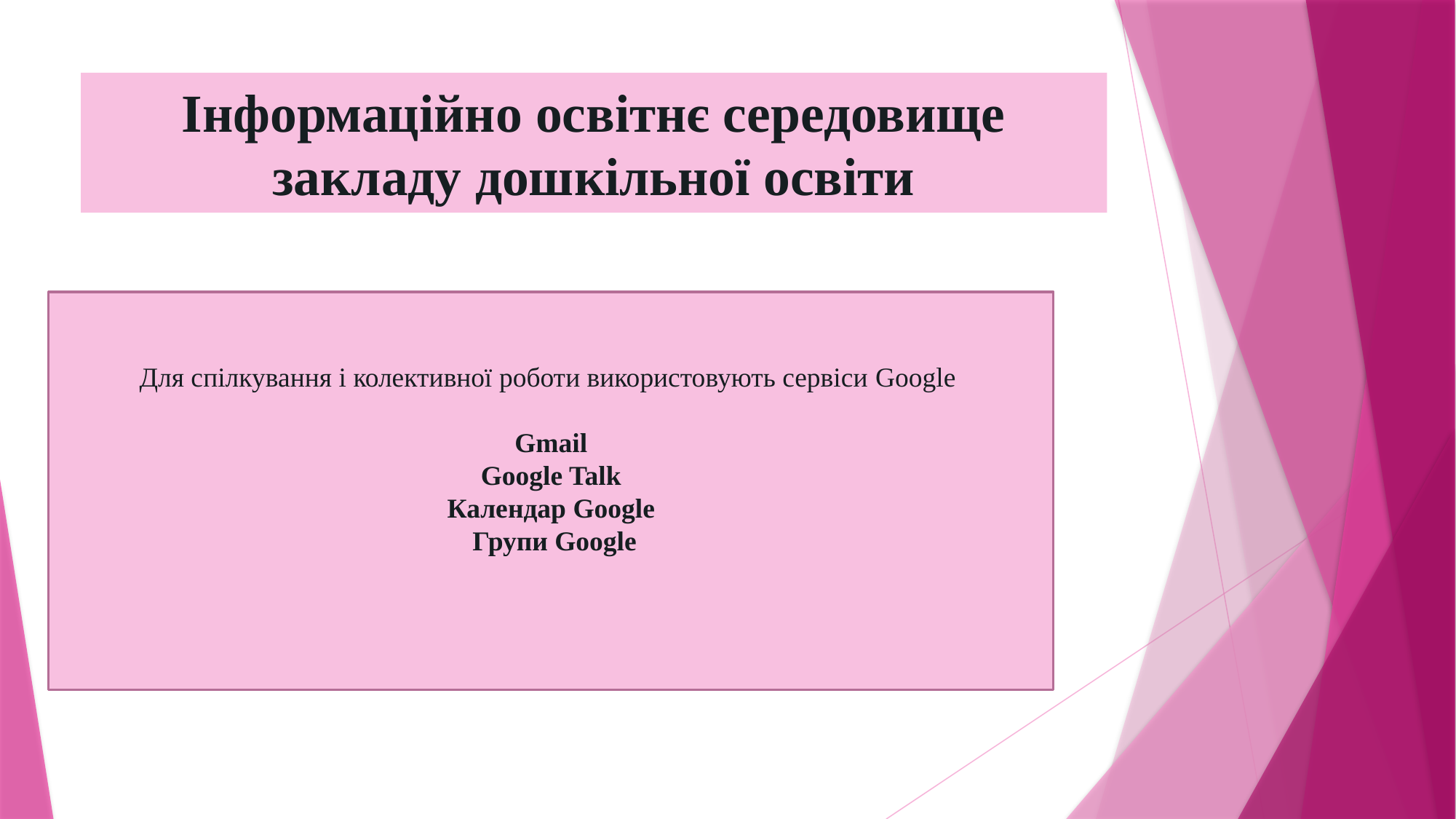

# Інформаційно освітнє середовище закладу дошкільної освіти
Для спілкування і колективної роботи використовують сервіси Google
Gmail
Google Talk
Календар Google
 Групи Google